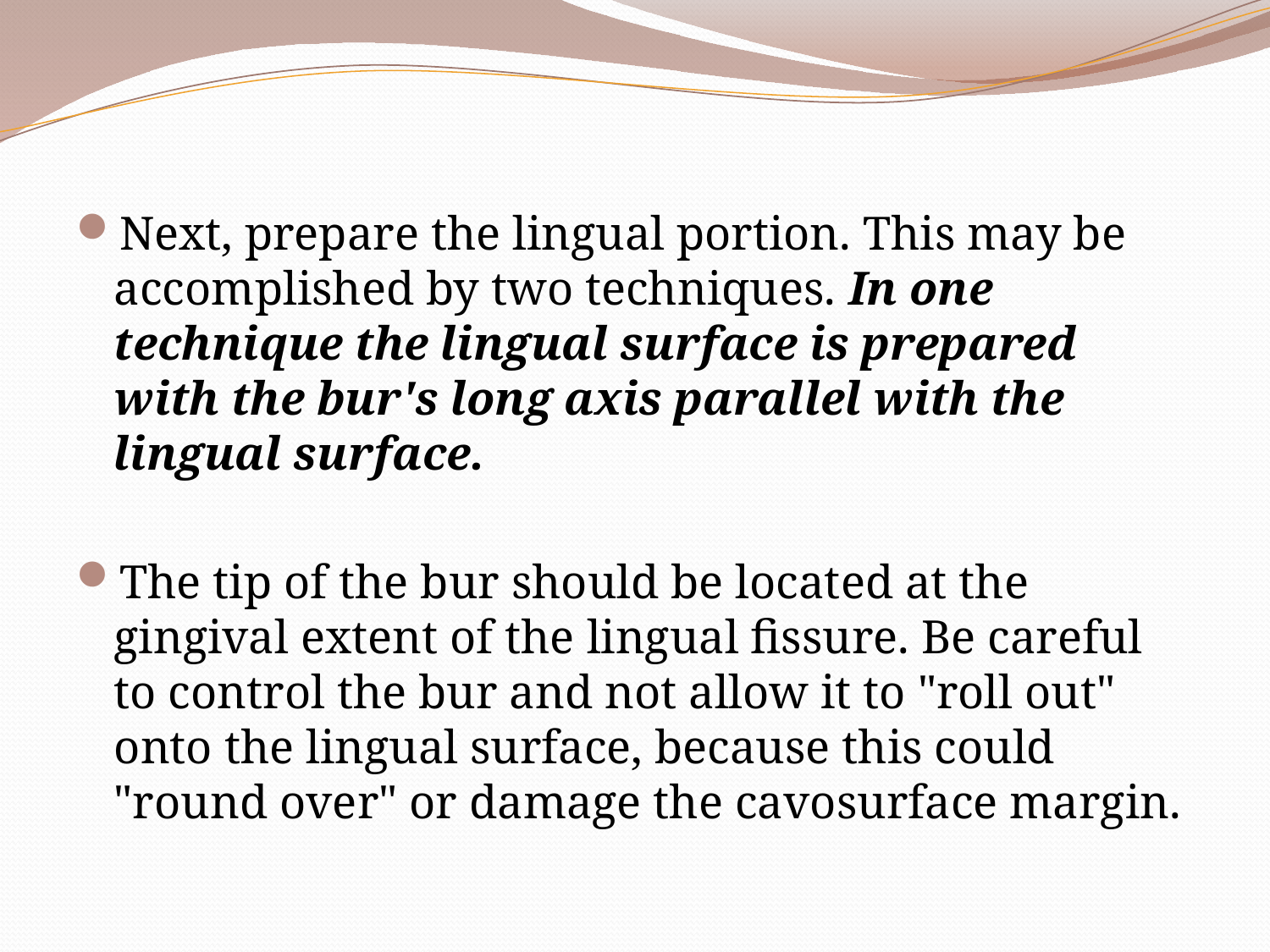

Next, prepare the lingual portion. This may be accomplished by two techniques. In one technique the lingual surface is prepared with the bur's long axis parallel with the lingual surface.

The tip of the bur should be located at the gingival extent of the lingual fissure. Be careful to control the bur and not allow it to "roll out" onto the lingual surface, because this could "round over" or damage the cavosurface margin.